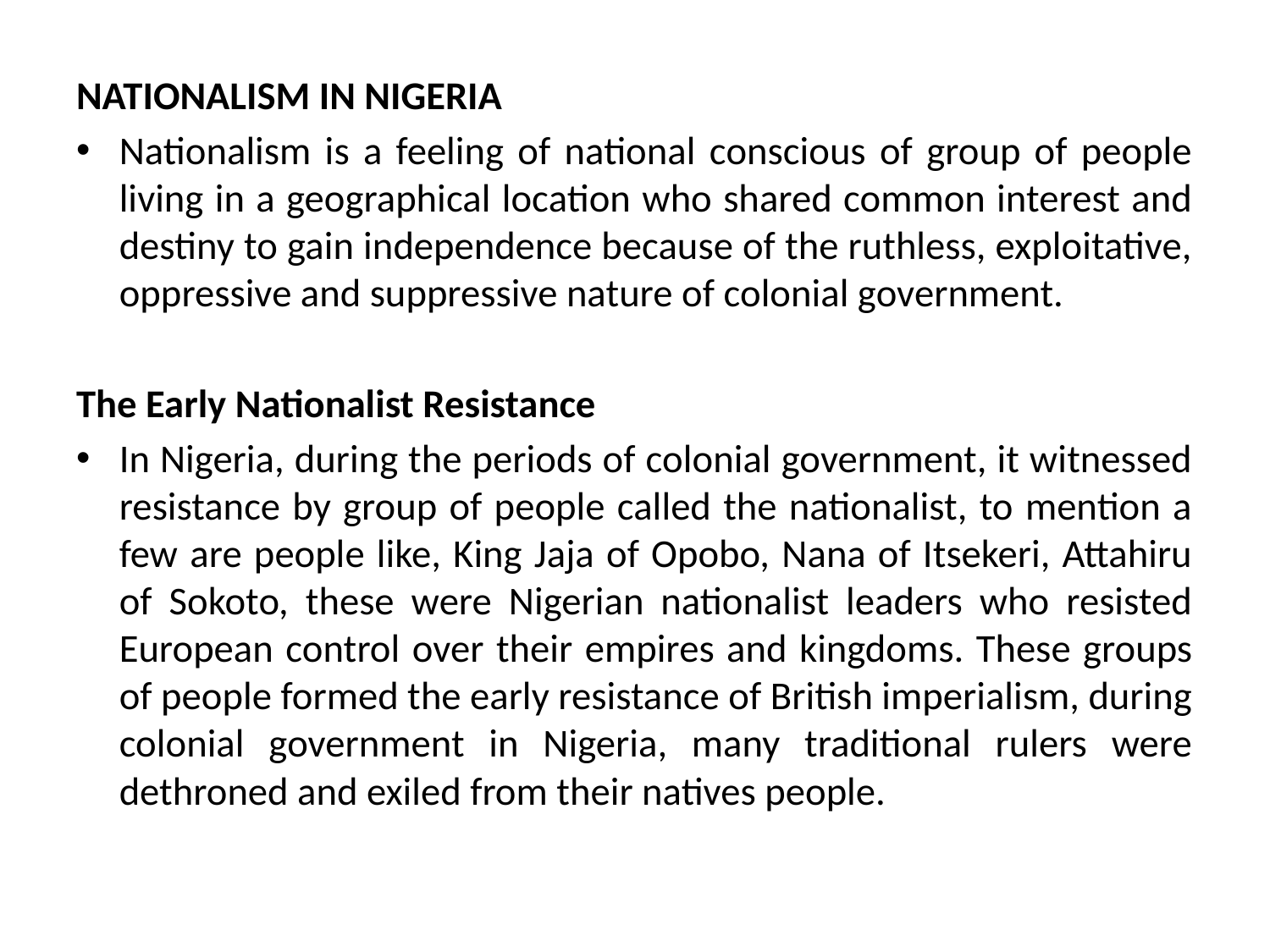

NATIONALISM IN NIGERIA
Nationalism is a feeling of national conscious of group of people living in a geographical location who shared common interest and destiny to gain independence because of the ruthless, exploitative, oppressive and suppressive nature of colonial government.

The Early Nationalist Resistance
In Nigeria, during the periods of colonial government, it witnessed resistance by group of people called the nationalist, to mention a few are people like, King Jaja of Opobo, Nana of Itsekeri, Attahiru of Sokoto, these were Nigerian nationalist leaders who resisted European control over their empires and kingdoms. These groups of people formed the early resistance of British imperialism, during colonial government in Nigeria, many traditional rulers were dethroned and exiled from their natives people.